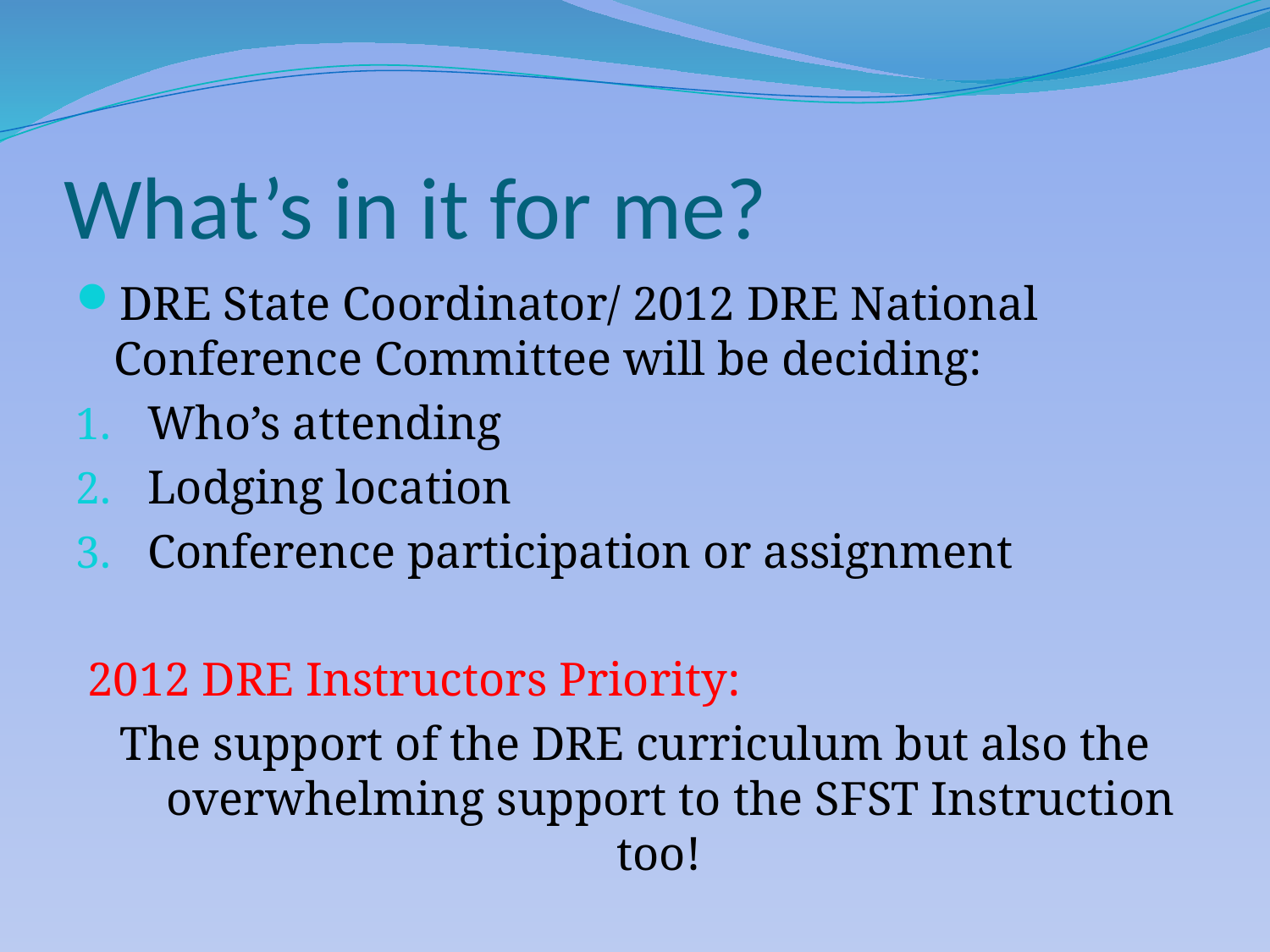

# What’s in it for me?
DRE State Coordinator/ 2012 DRE National Conference Committee will be deciding:
Who’s attending
Lodging location
Conference participation or assignment

 2012 DRE Instructors Priority:
The support of the DRE curriculum but also the overwhelming support to the SFST Instruction too!